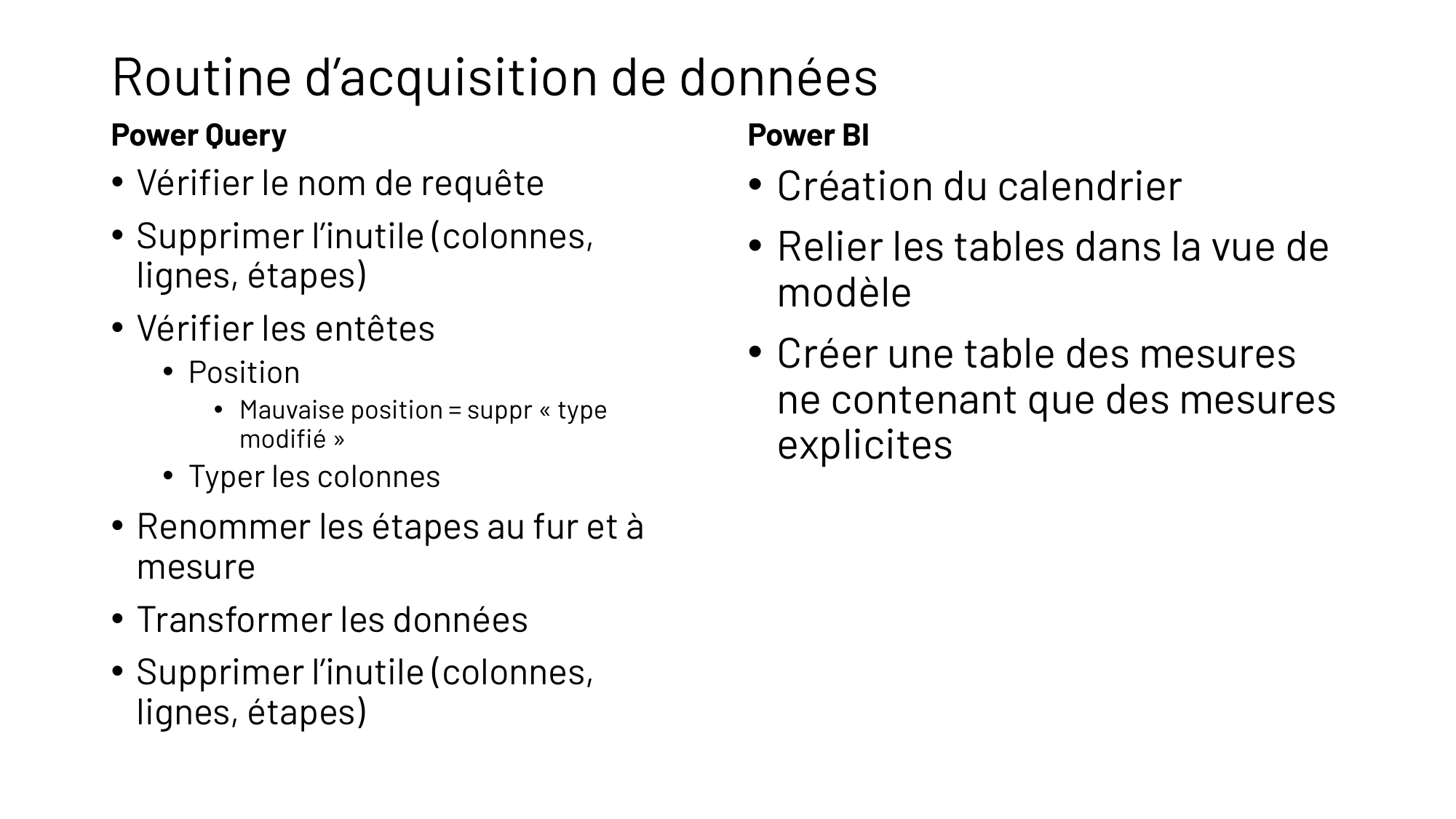

# Routine d’acquisition de données
Power Query
Power BI
Vérifier le nom de requête
Supprimer l’inutile (colonnes, lignes, étapes)
Vérifier les entêtes
Position
Mauvaise position = suppr « type modifié »
Typer les colonnes
Renommer les étapes au fur et à mesure
Transformer les données
Supprimer l’inutile (colonnes, lignes, étapes)
Création du calendrier
Relier les tables dans la vue de modèle
Créer une table des mesures ne contenant que des mesures explicites